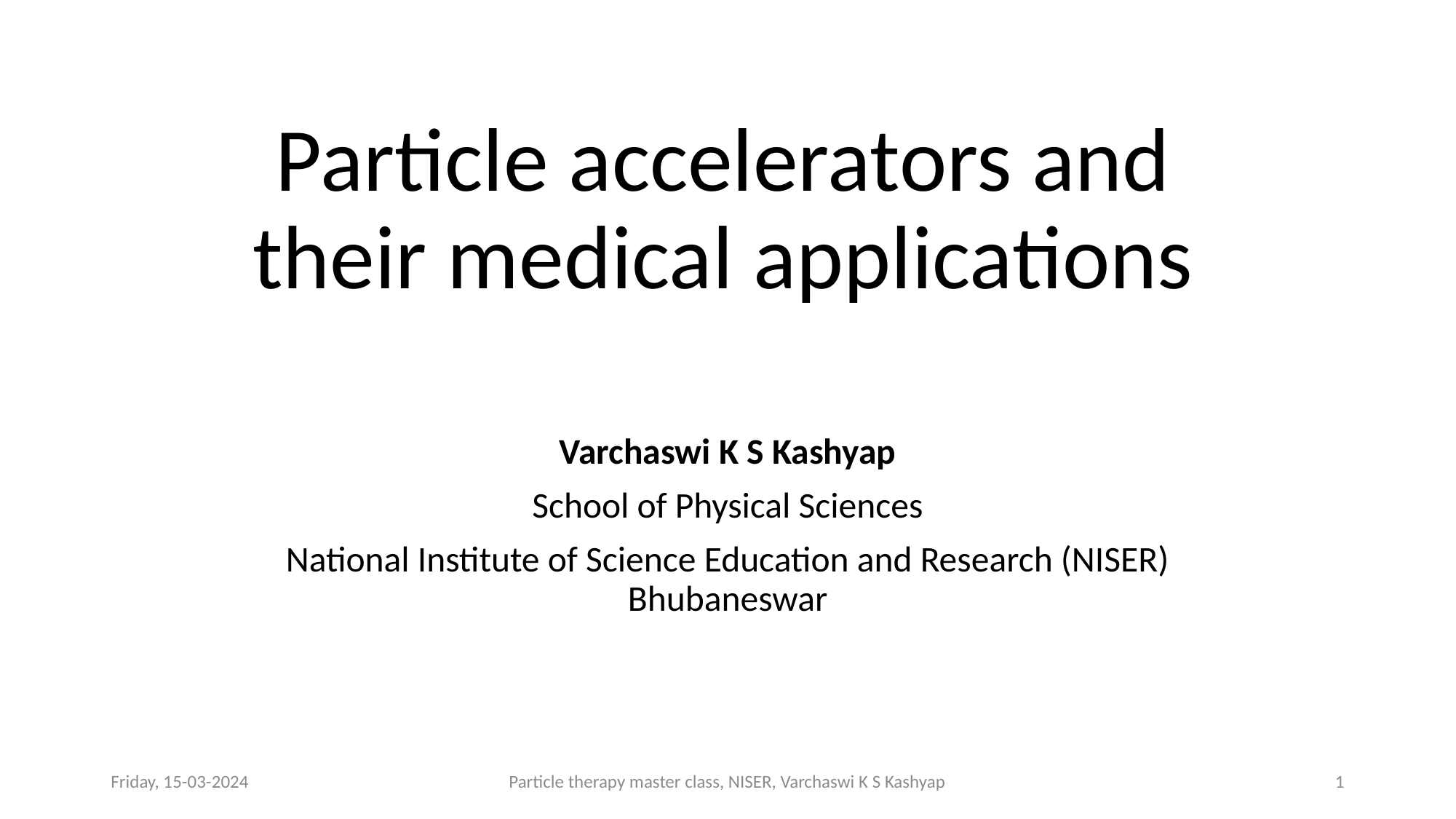

# Particle accelerators and their medical applications
Varchaswi K S Kashyap
School of Physical Sciences
National Institute of Science Education and Research (NISER) Bhubaneswar
Friday, 15-03-2024
Particle therapy master class, NISER, Varchaswi K S Kashyap
1